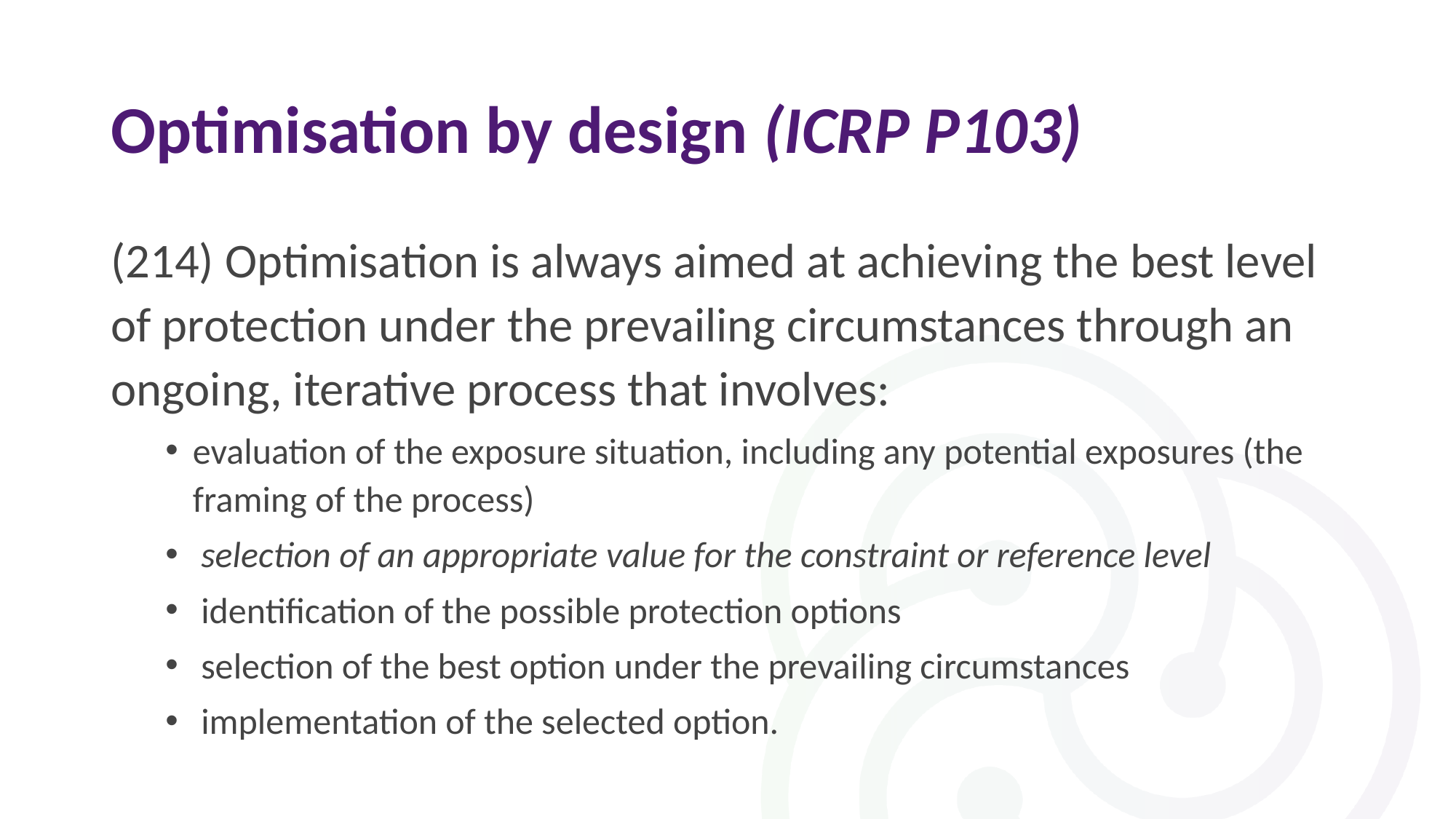

# Optimisation by design (ICRP P103)
(214) Optimisation is always aimed at achieving the best level of protection under the prevailing circumstances through an ongoing, iterative process that involves:
evaluation of the exposure situation, including any potential exposures (the framing of the process)
 selection of an appropriate value for the constraint or reference level
 identification of the possible protection options
 selection of the best option under the prevailing circumstances
 implementation of the selected option.